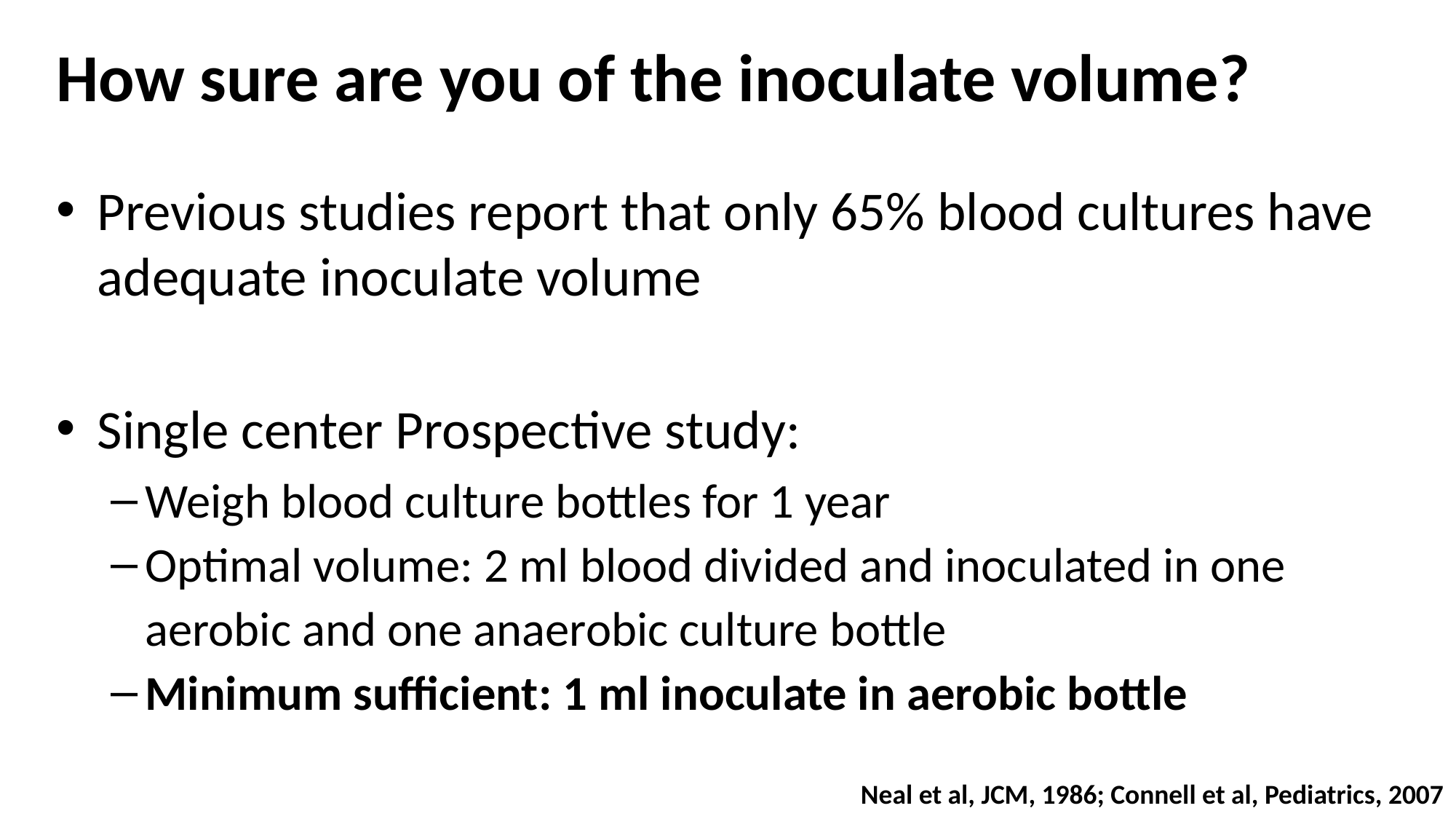

How sure are you of the inoculate volume?
Previous studies report that only 65% blood cultures have adequate inoculate volume

Single center Prospective study:
Weigh blood culture bottles for 1 year
Optimal volume: 2 ml blood divided and inoculated in one aerobic and one anaerobic culture bottle
Minimum sufficient: 1 ml inoculate in aerobic bottle

Neal et al, JCM, 1986; Connell et al, Pediatrics, 2007